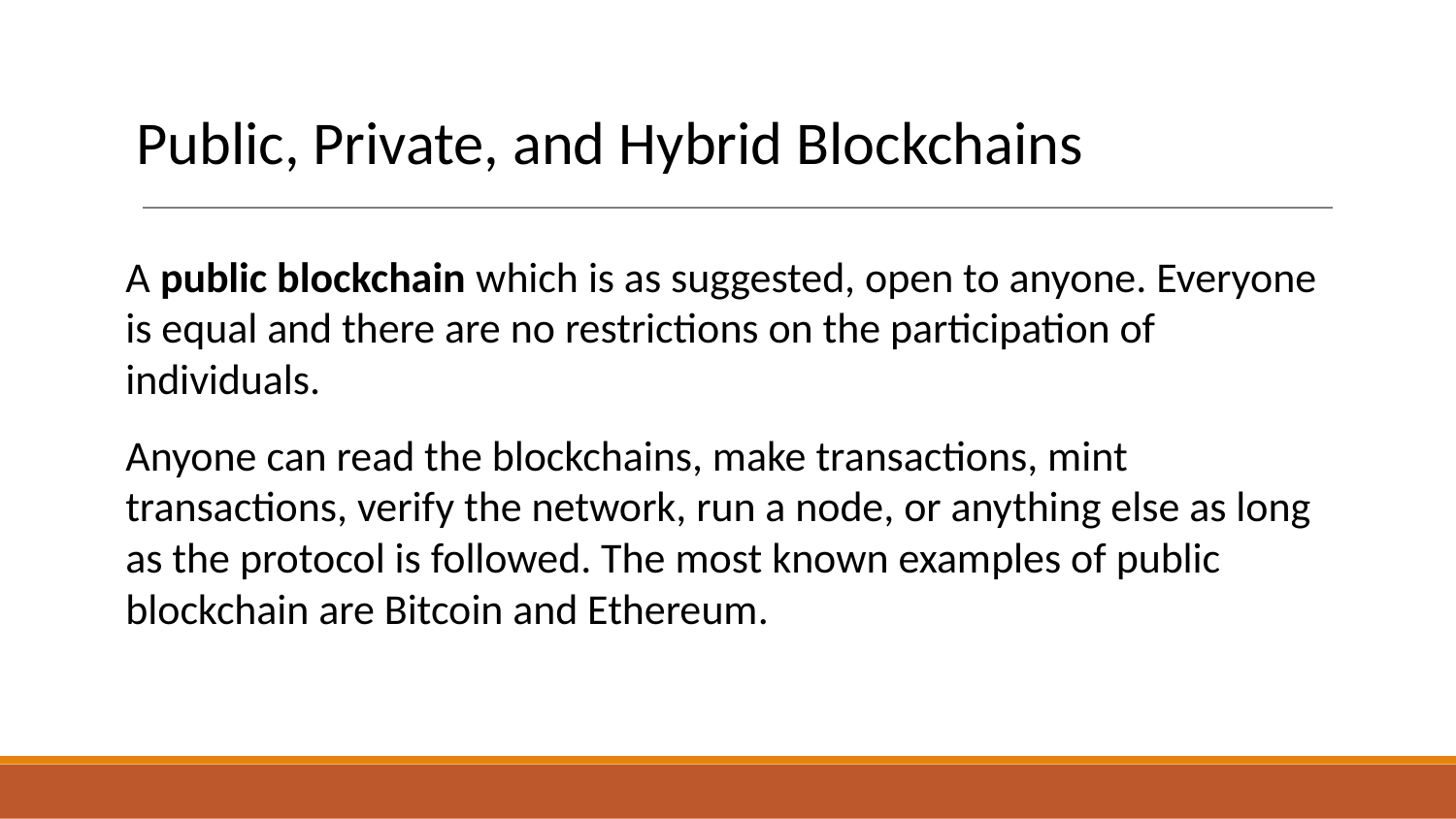

# Public, Private, and Hybrid Blockchains
A public blockchain which is as suggested, open to anyone. Everyone is equal and there are no restrictions on the participation of individuals.
Anyone can read the blockchains, make transactions, mint transactions, verify the network, run a node, or anything else as long as the protocol is followed. The most known examples of public blockchain are Bitcoin and Ethereum.